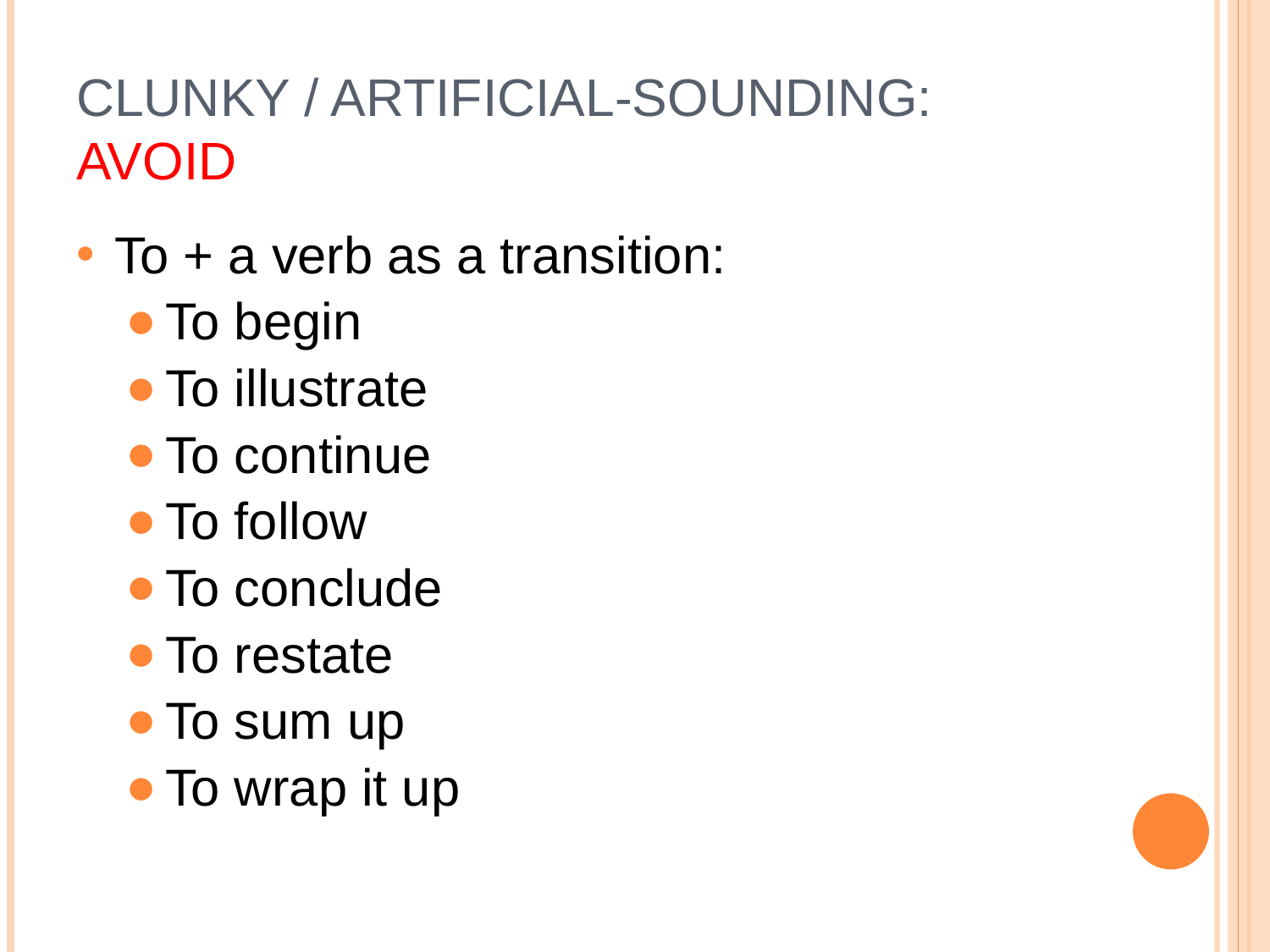

# Clunky / Artificial-Sounding: Avoid
To + a verb as a transition:
To begin
To illustrate
To continue
To follow
To conclude
To restate
To sum up
To wrap it up